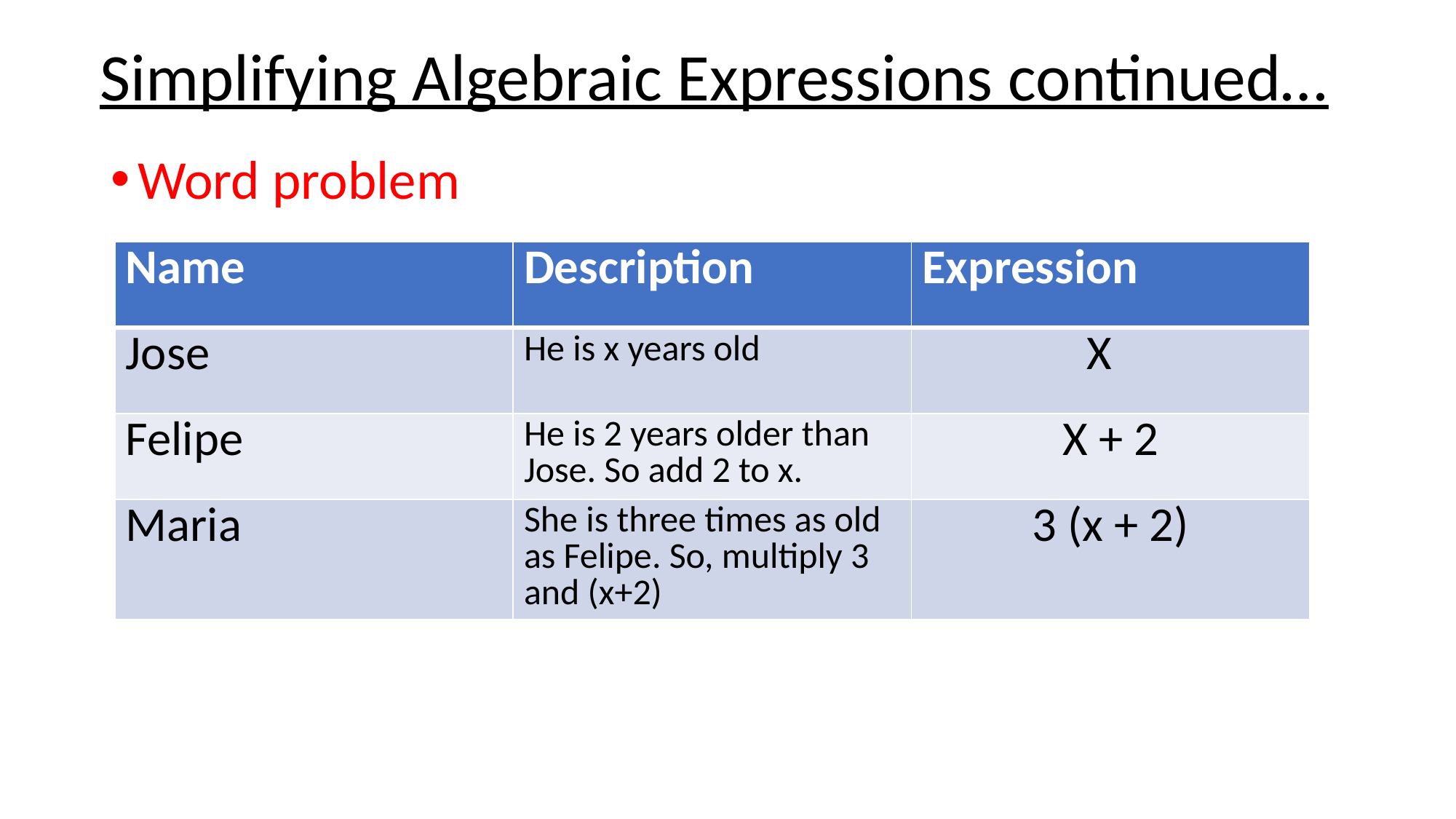

# Simplifying Algebraic Expressions continued…
Word problem

| Name | Description | Expression |
| --- | --- | --- |
| Jose | He is x years old | X |
| Felipe | He is 2 years older than Jose. So add 2 to x. | X + 2 |
| Maria | She is three times as old as Felipe. So, multiply 3 and (x+2) | 3 (x + 2) |